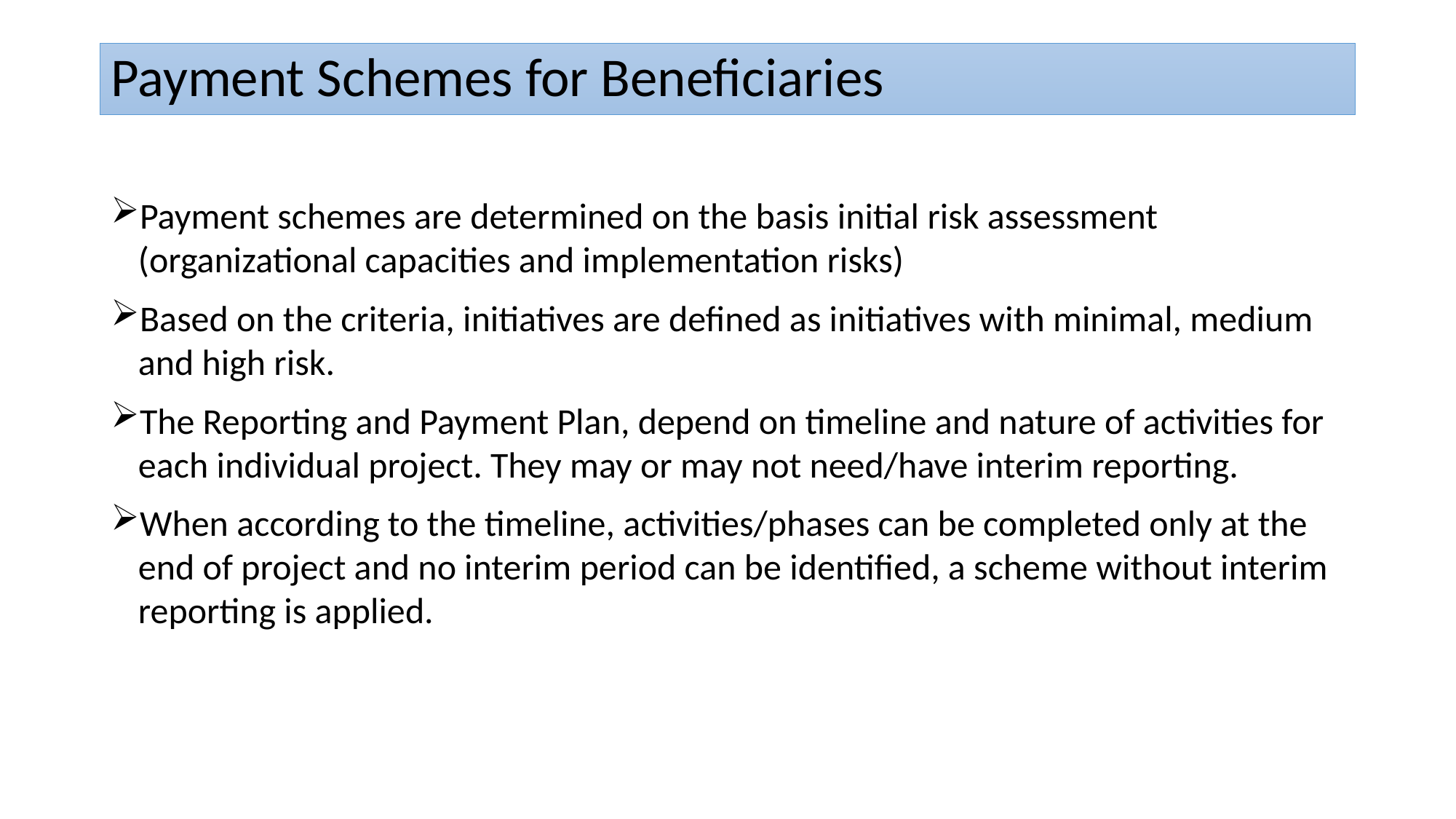

# Payment Schemes for Beneficiaries
Payment schemes are determined on the basis initial risk assessment (organizational capacities and implementation risks)
Based on the criteria, initiatives are defined as initiatives with minimal, medium and high risk.
The Reporting and Payment Plan, depend on timeline and nature of activities for each individual project. They may or may not need/have interim reporting.
When according to the timeline, activities/phases can be completed only at the end of project and no interim period can be identified, a scheme without interim reporting is applied.